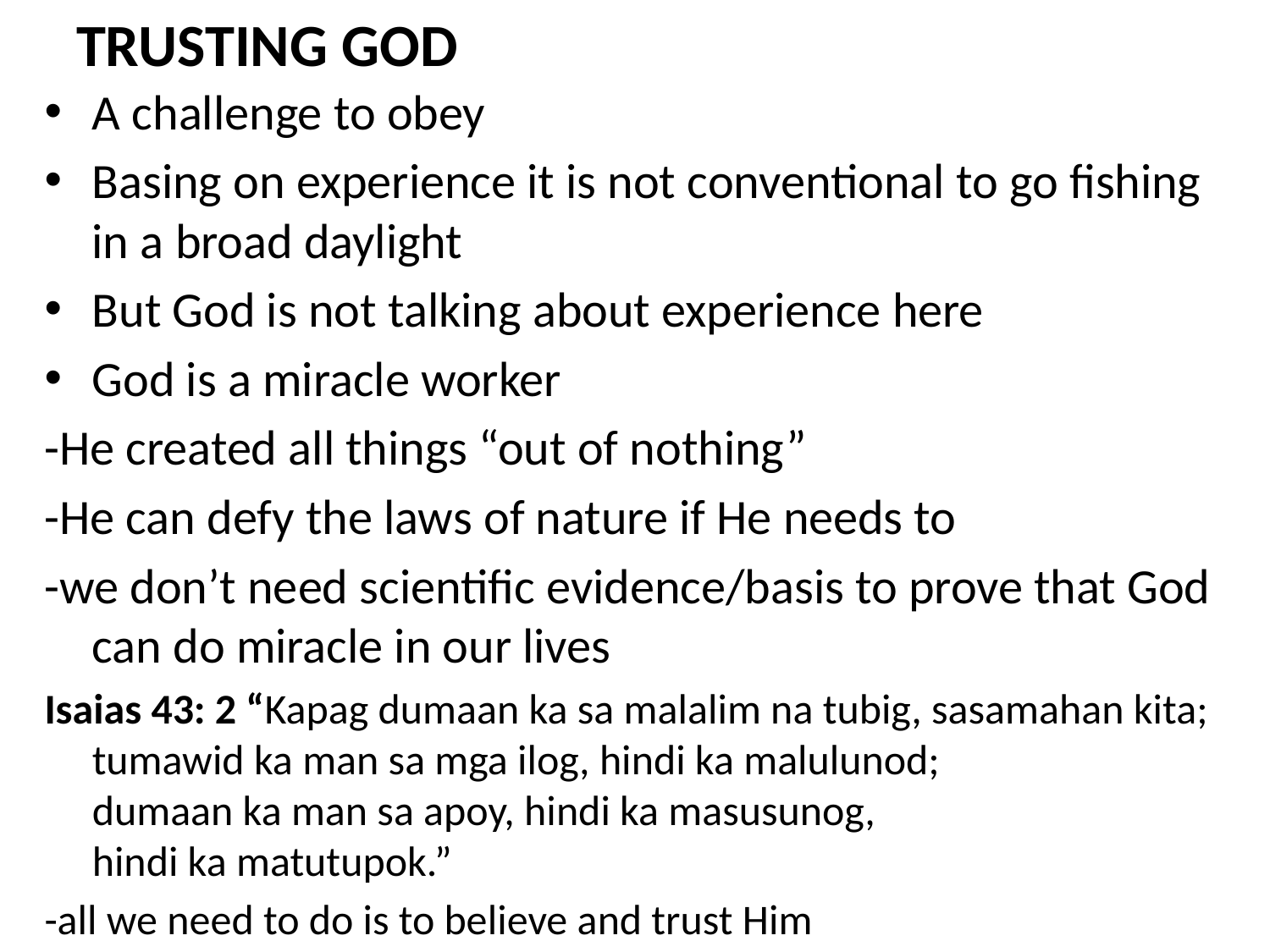

# TRUSTING GOD
A challenge to obey
Basing on experience it is not conventional to go fishing in a broad daylight
But God is not talking about experience here
God is a miracle worker
-He created all things “out of nothing”
-He can defy the laws of nature if He needs to
-we don’t need scientific evidence/basis to prove that God can do miracle in our lives
Isaias 43: 2 “Kapag dumaan ka sa malalim na tubig, sasamahan kita;
tumawid ka man sa mga ilog, hindi ka malulunod;
dumaan ka man sa apoy, hindi ka masusunog,
hindi ka matutupok.”
-all we need to do is to believe and trust Him